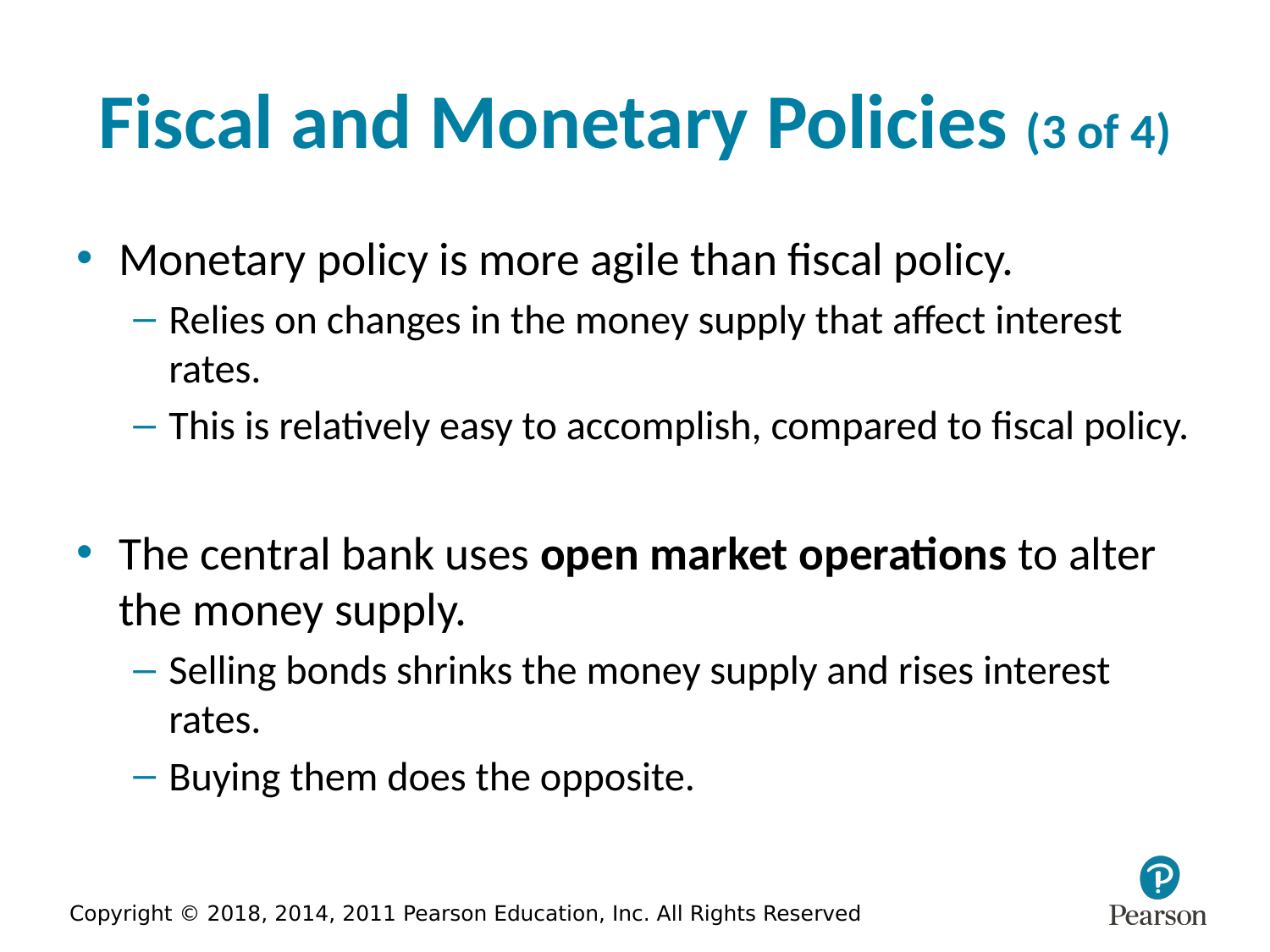

# Fiscal and Monetary Policies (3 of 4)
Monetary policy is more agile than fiscal policy.
Relies on changes in the money supply that affect interest rates.
This is relatively easy to accomplish, compared to fiscal policy.

The central bank uses open market operations to alter the money supply.
Selling bonds shrinks the money supply and rises interest rates.
Buying them does the opposite.